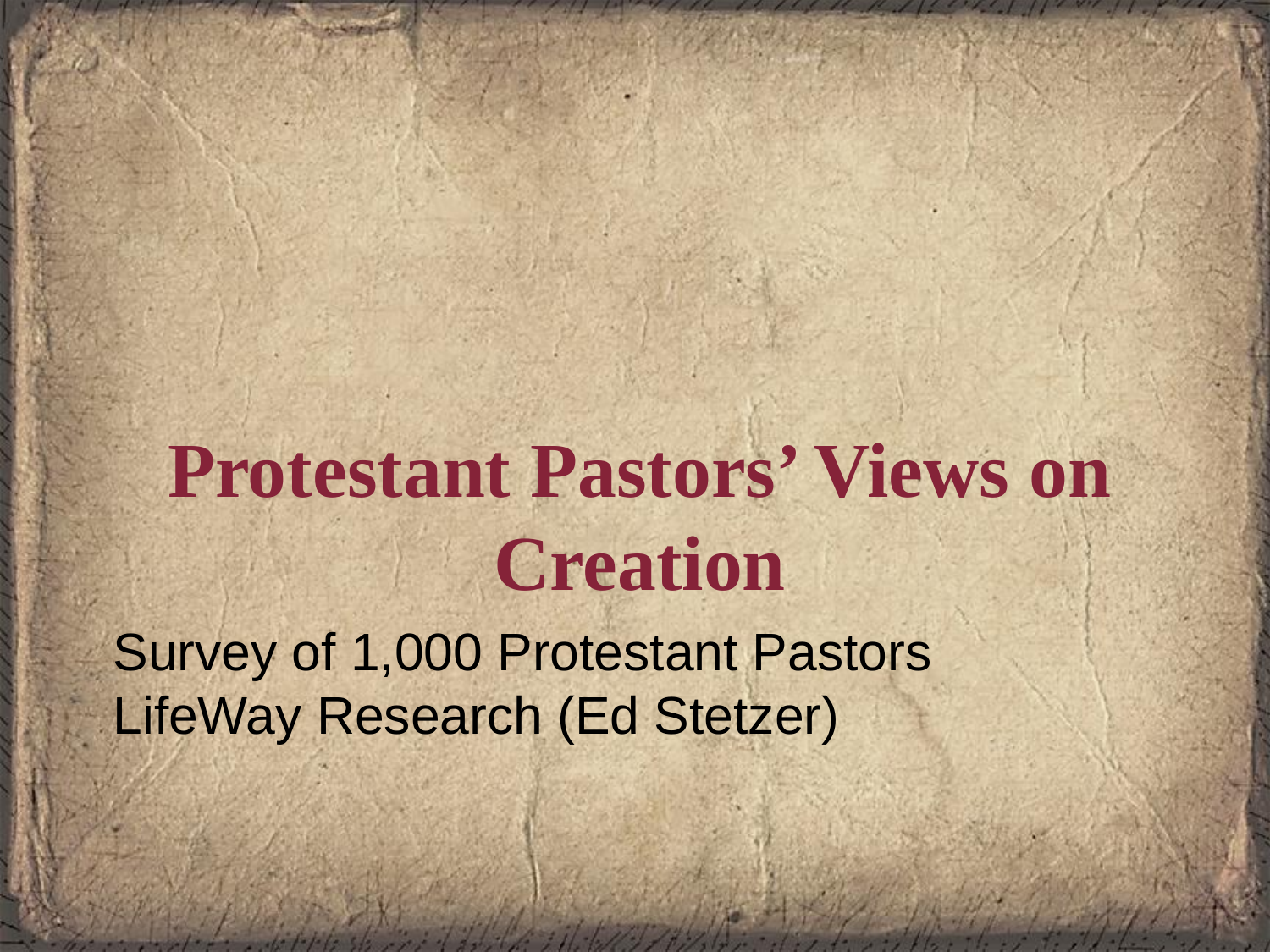

Protestant Pastors’ Views on Creation
# Survey of 1,000 Protestant Pastors LifeWay Research (Ed Stetzer)